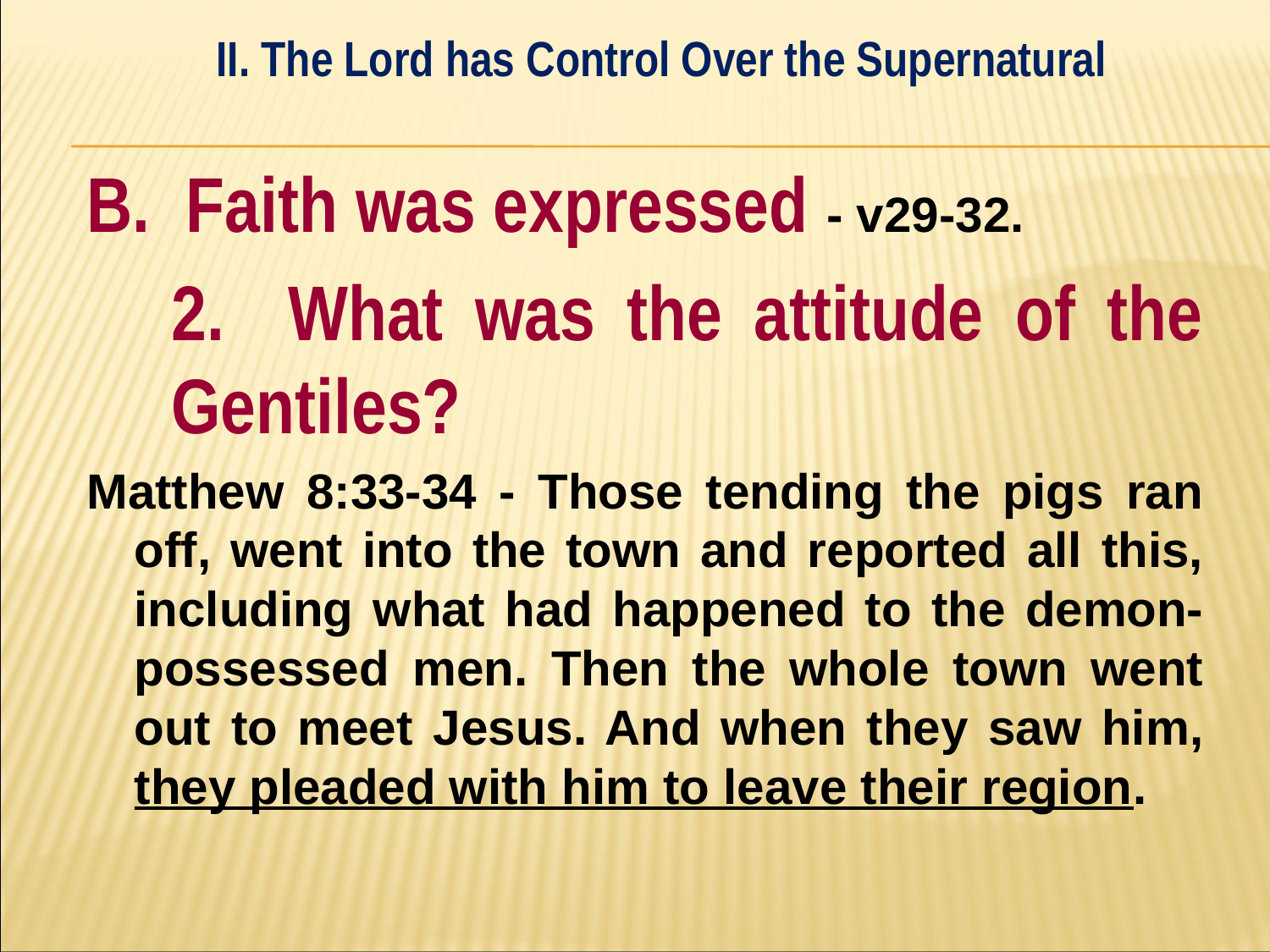

II. The Lord has Control Over the Supernatural
#
B.  Faith was expressed - v29-32.
	2.  What was the attitude of the Gentiles?
Matthew 8:33-34 - Those tending the pigs ran off, went into the town and reported all this, including what had happened to the demon-possessed men. Then the whole town went out to meet Jesus. And when they saw him, they pleaded with him to leave their region.